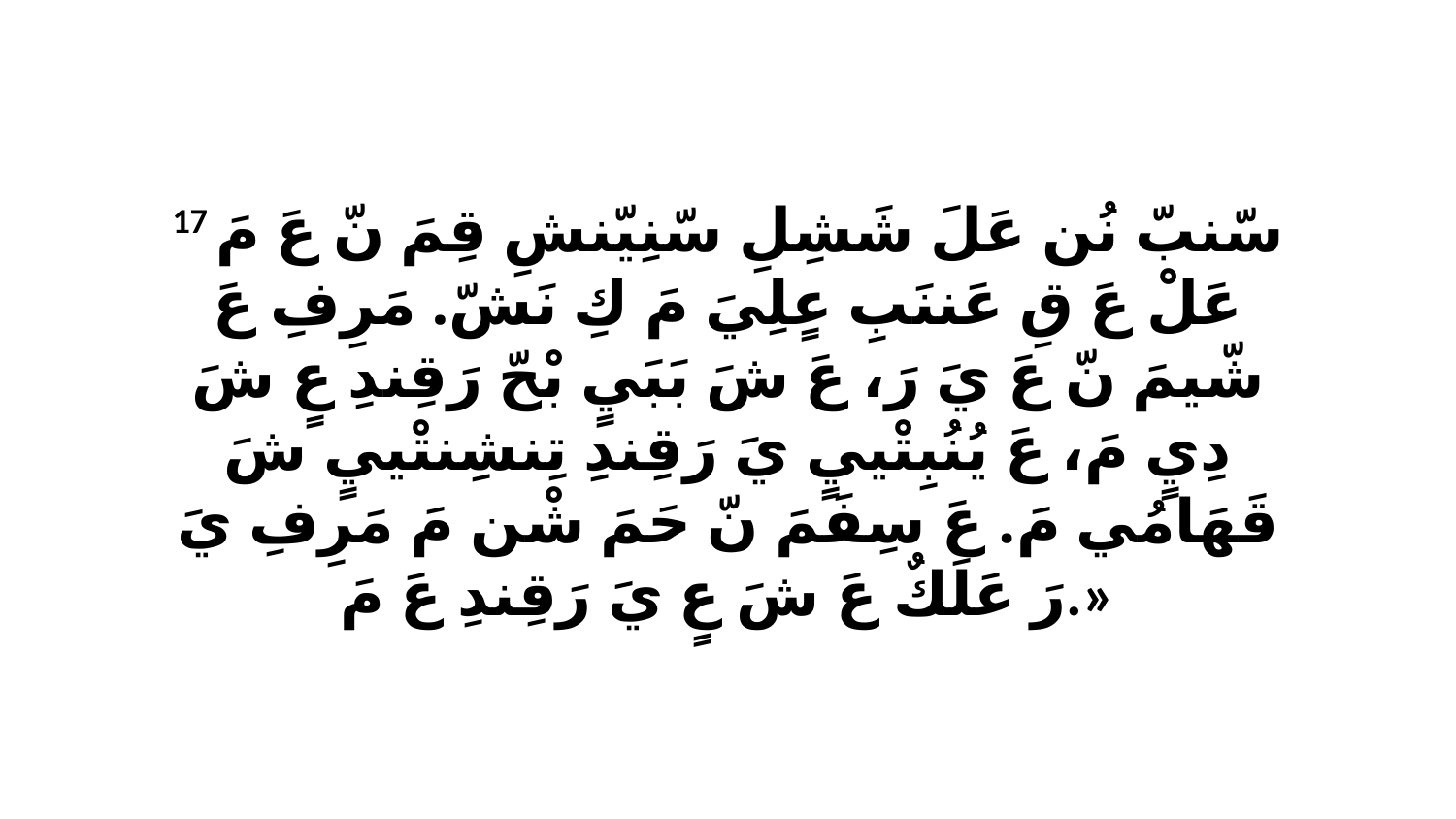

17 سّنبّ نُن عَلَ شَشِلِ سّنِيّنشِ قِمَ نّ عَ مَ عَلْ عَ قِ عَننَبِ عٍلِيَ مَ كِ نَشّ. مَرِفِ عَ شّيمَ نّ عَ يَ رَ، عَ شَ بَبَيٍ بْحّ رَقِندِ عٍ شَ دِيٍ مَ، عَ يُنُبِتْييٍ يَ رَقِندِ تِنشِنتْييٍ شَ قَهَامُي مَ. عَ سِفَمَ نّ حَمَ شْن مَ مَرِفِ يَ رَ عَلَكٌ عَ شَ عٍ يَ رَقِندِ عَ مَ.»